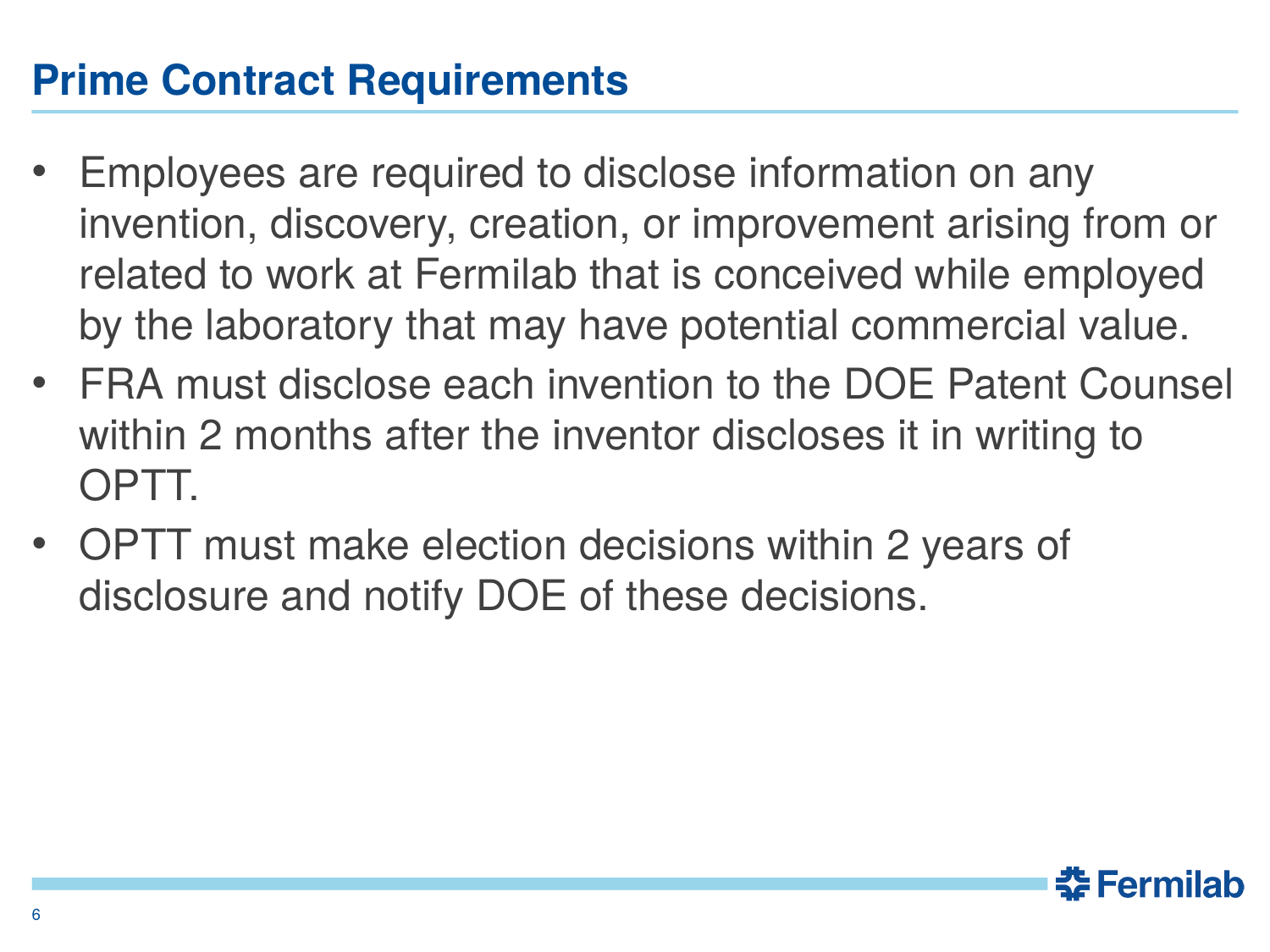

# Prime Contract Requirements
Employees are required to disclose information on any invention, discovery, creation, or improvement arising from or related to work at Fermilab that is conceived while employed by the laboratory that may have potential commercial value.
FRA must disclose each invention to the DOE Patent Counsel within 2 months after the inventor discloses it in writing to OPTT.
OPTT must make election decisions within 2 years of disclosure and notify DOE of these decisions.

6